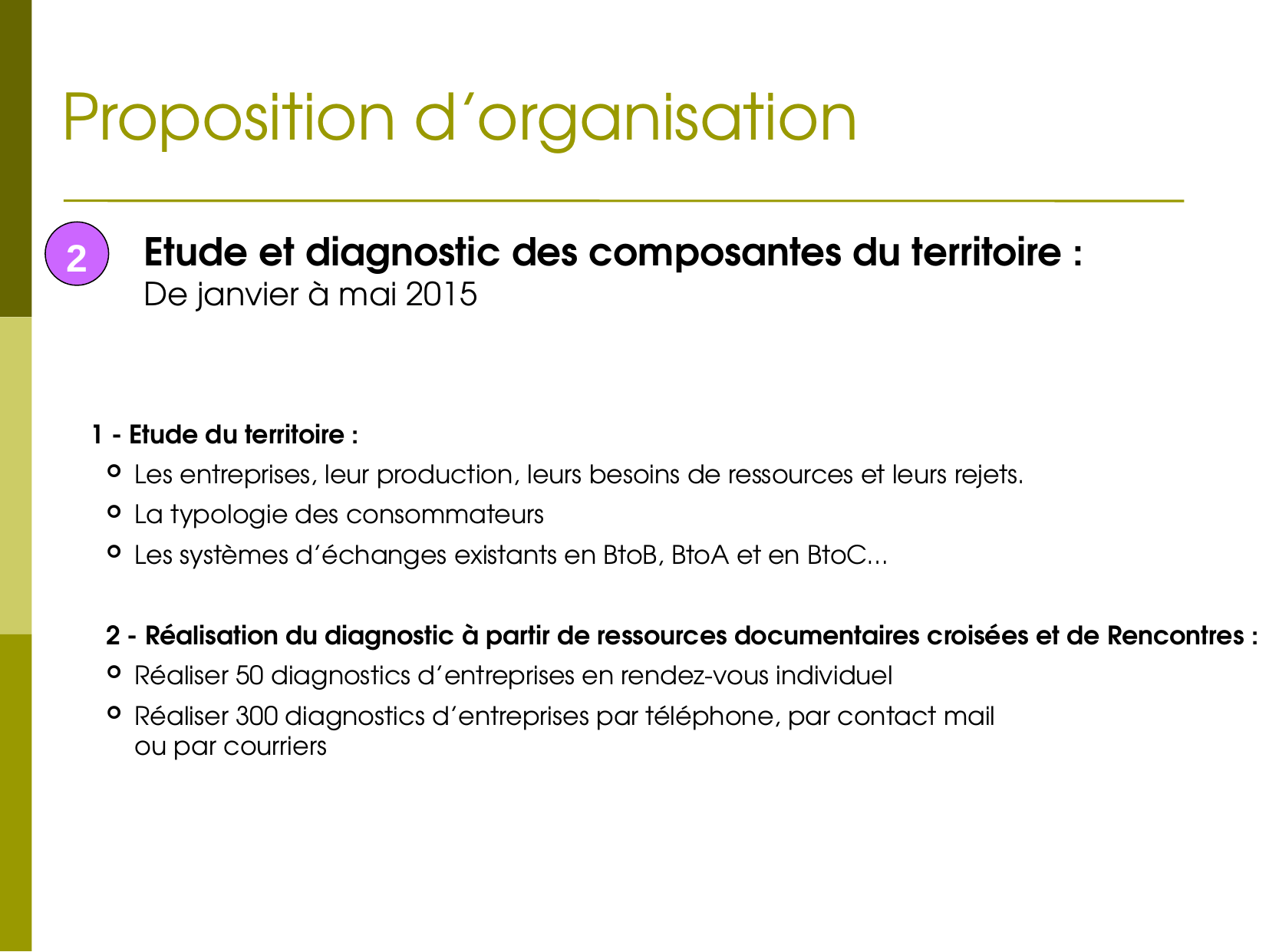

# Proposition d’organisation
2
Etude et diagnostic des composantes du territoire :
De janvier à mai 2015

1 - Etude du territoire :
Les entreprises, leur production, leurs besoins de ressources et leurs rejets.
La typologie des consommateurs
Les systèmes d’échanges existants en BtoB, BtoA et en BtoC…

2 - Réalisation du diagnostic à partir de ressources documentaires croisées et de Rencontres :
Réaliser 50 diagnostics d’entreprises en rendez-vous individuel
Réaliser 300 diagnostics d’entreprises par téléphone, par contact mail
ou par courriers